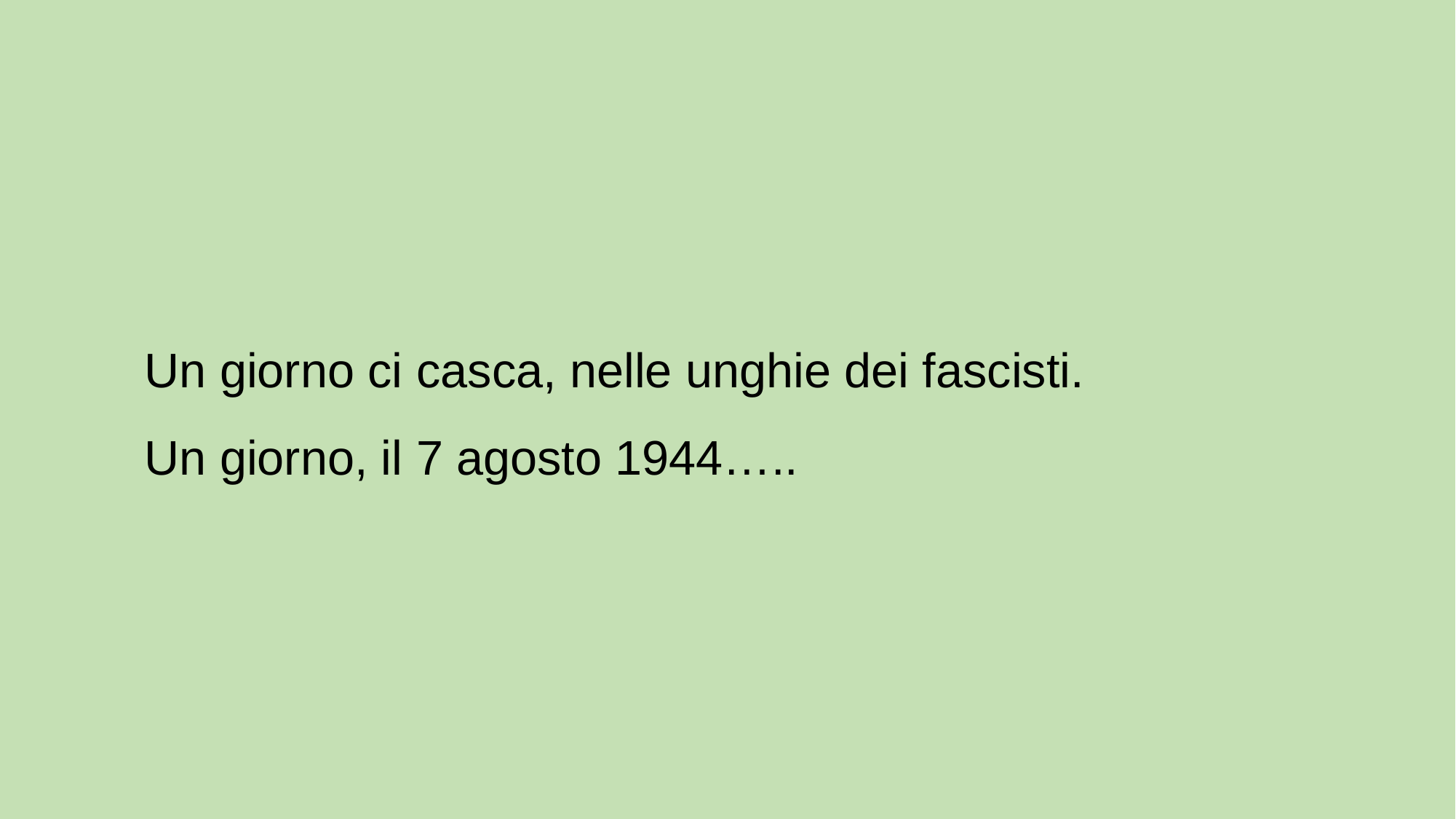

Un giorno ci casca, nelle unghie dei fascisti.
Un giorno, il 7 agosto 1944…..